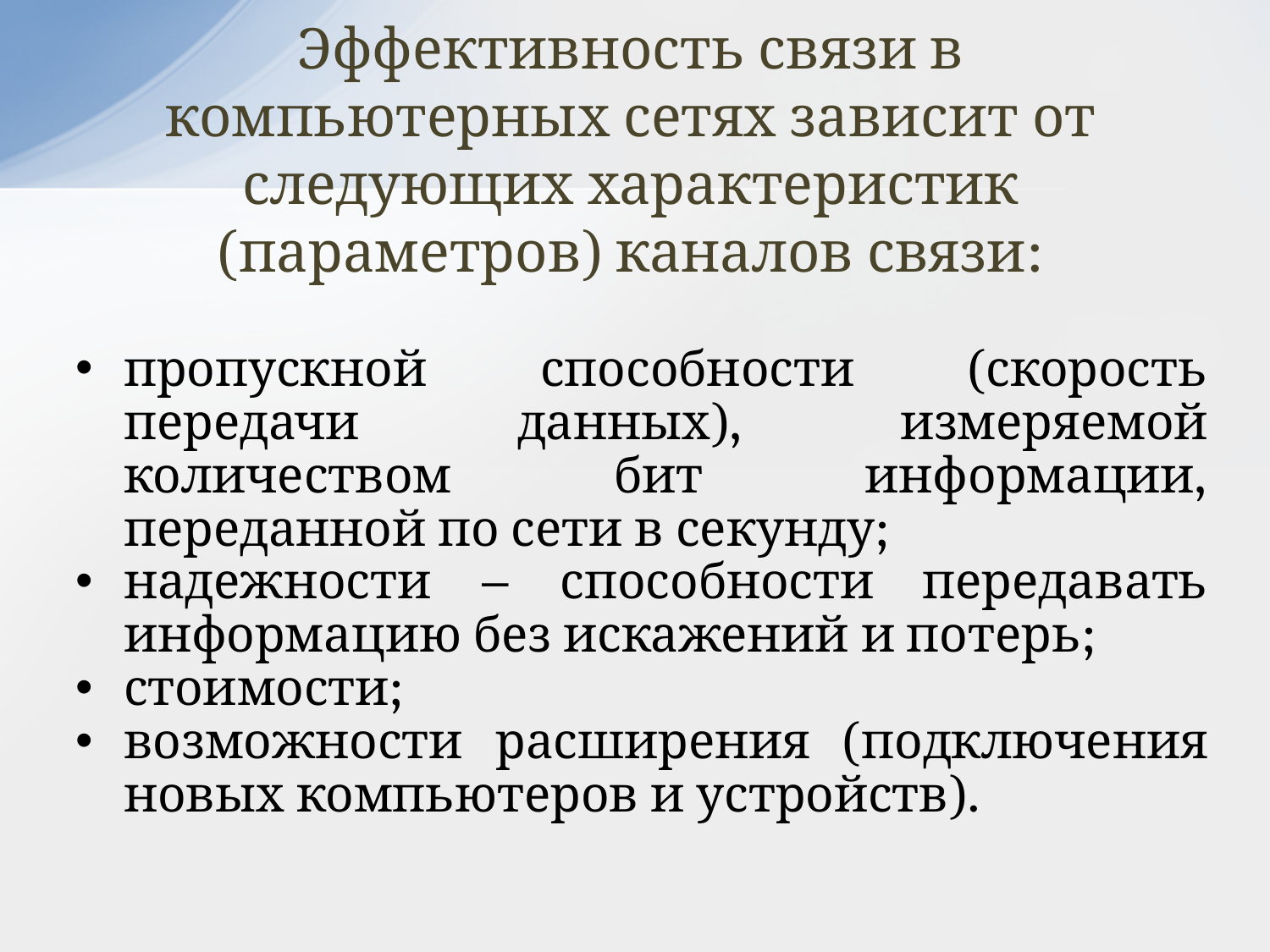

# Эффективность связи в компьютерных сетях зависит от следующих характеристик (параметров) каналов связи:
пропускной способности (скорость передачи данных), измеряемой количеством бит информации, переданной по сети в секунду;
надежности – способности передавать информацию без искажений и потерь;
стоимости;
возможности расширения (подключения новых компьютеров и устройств).